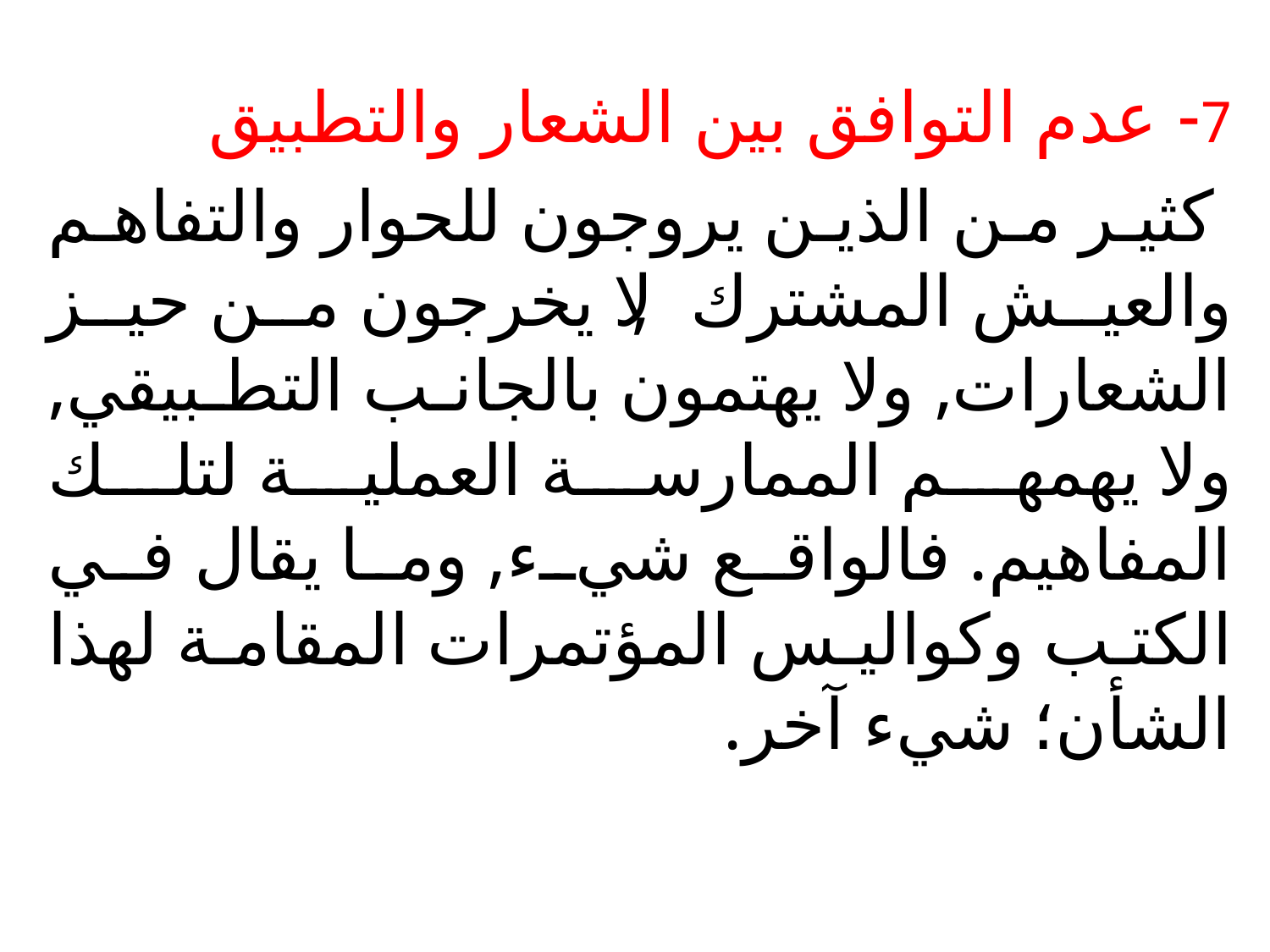

7- عدم التوافق بين الشعار والتطبيق
 كثير من الذين يروجون للحوار والتفاهم والعيش المشترك, لا يخرجون من حيز الشعارات, ولا يهتمون بالجانب التطبيقي, ولا يهمهم الممارسة العملية لتلك المفاهيم. فالواقع شيء, وما يقال في الكتب وكواليس المؤتمرات المقامة لهذا الشأن؛ شيء آخر.